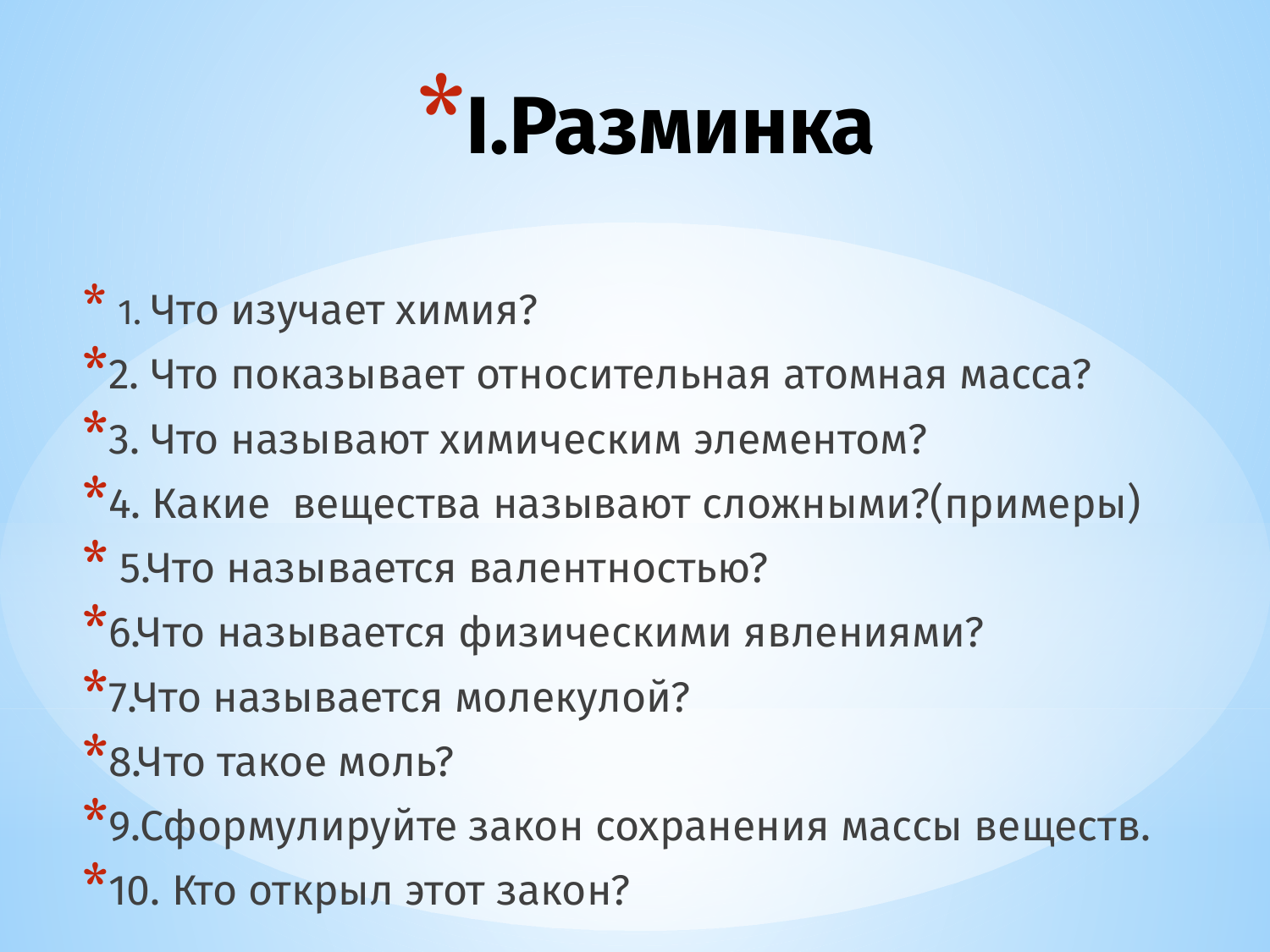

# I.Разминка

 1. Что изучает химия?
2. Что показывает относительная атомная масса?
3. Что называют химическим элементом?
4. Какие  вещества называют сложными?(примеры)
 5.Что называется валентностью?
6.Что называется физическими явлениями?
7.Что называется молекулой?
8.Что такое моль?
9.Сформулируйте закон сохранения массы веществ.
10. Кто открыл этот закон?